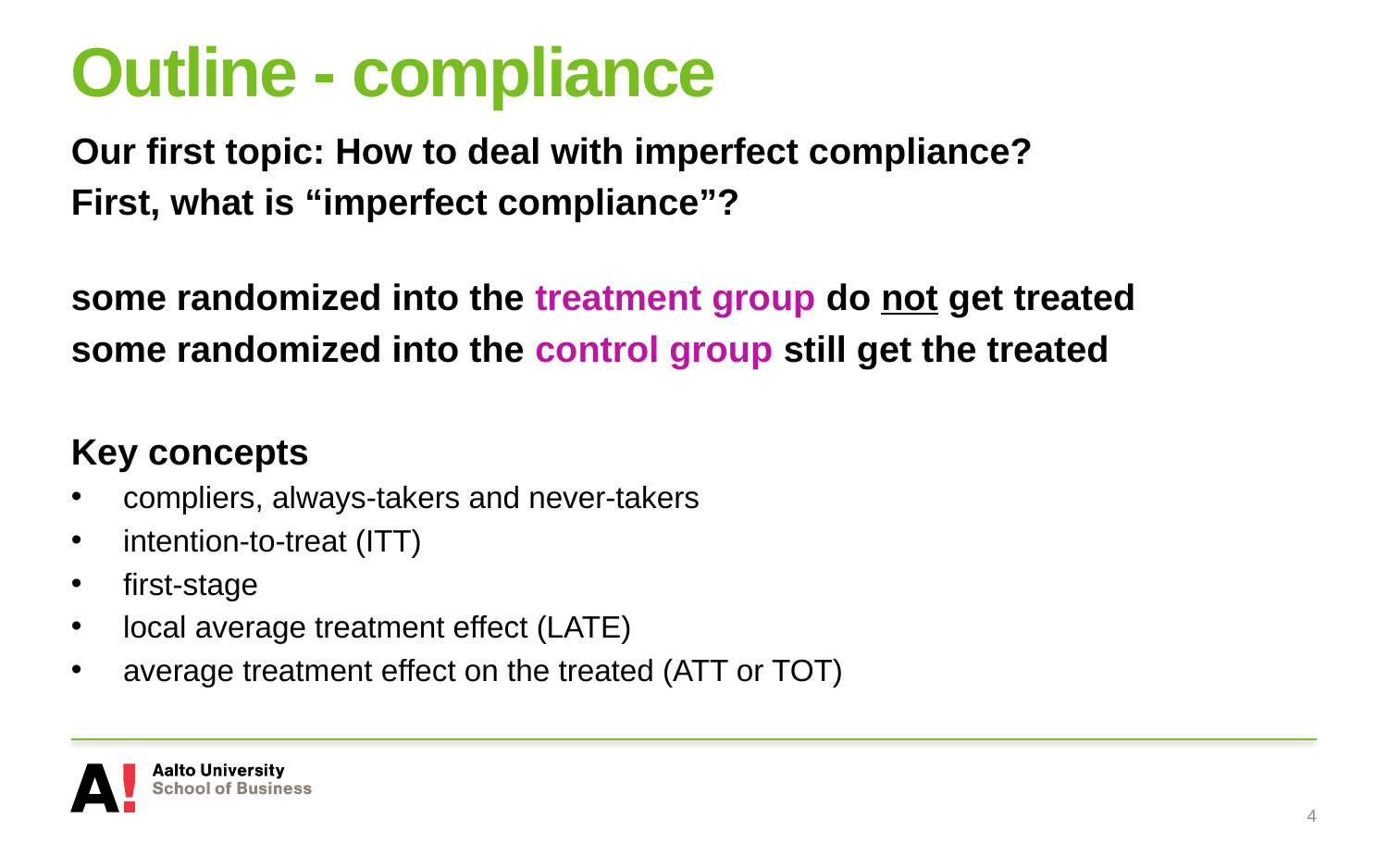

# Outline - compliance
Our first topic: How to deal with imperfect compliance?
First, what is “imperfect compliance”?
some randomized into the treatment group do not get treated
some randomized into the control group still get the treated

Key concepts
compliers, always-takers and never-takers
intention-to-treat (ITT)
first-stage
local average treatment effect (LATE)
average treatment effect on the treated (ATT or TOT)

4